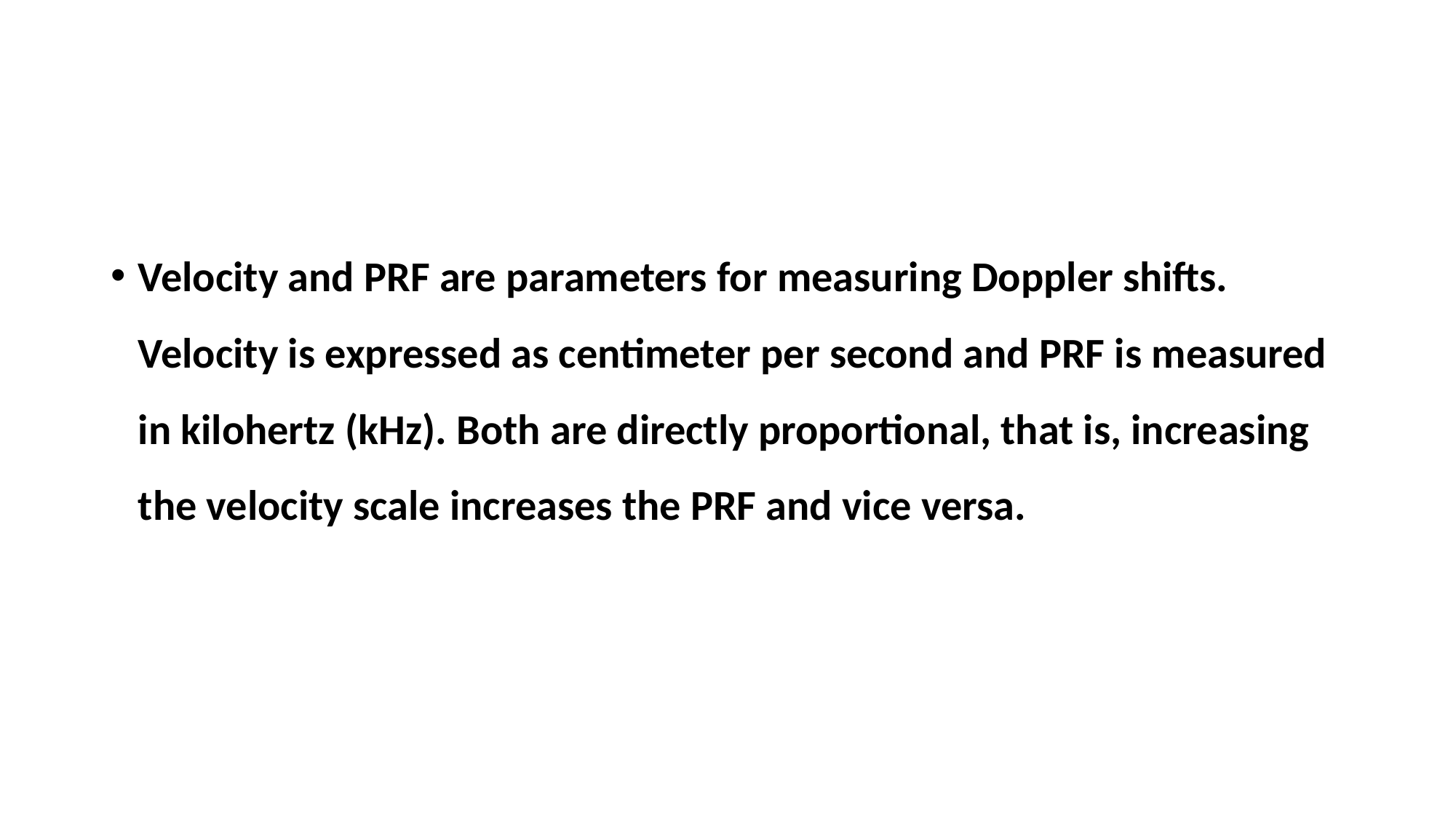

#
Velocity and PRF are parameters for measuring Doppler shifts. Velocity is expressed as centimeter per second and PRF is measured in kilohertz (kHz). Both are directly proportional, that is, increasing the velocity scale increases the PRF and vice versa.